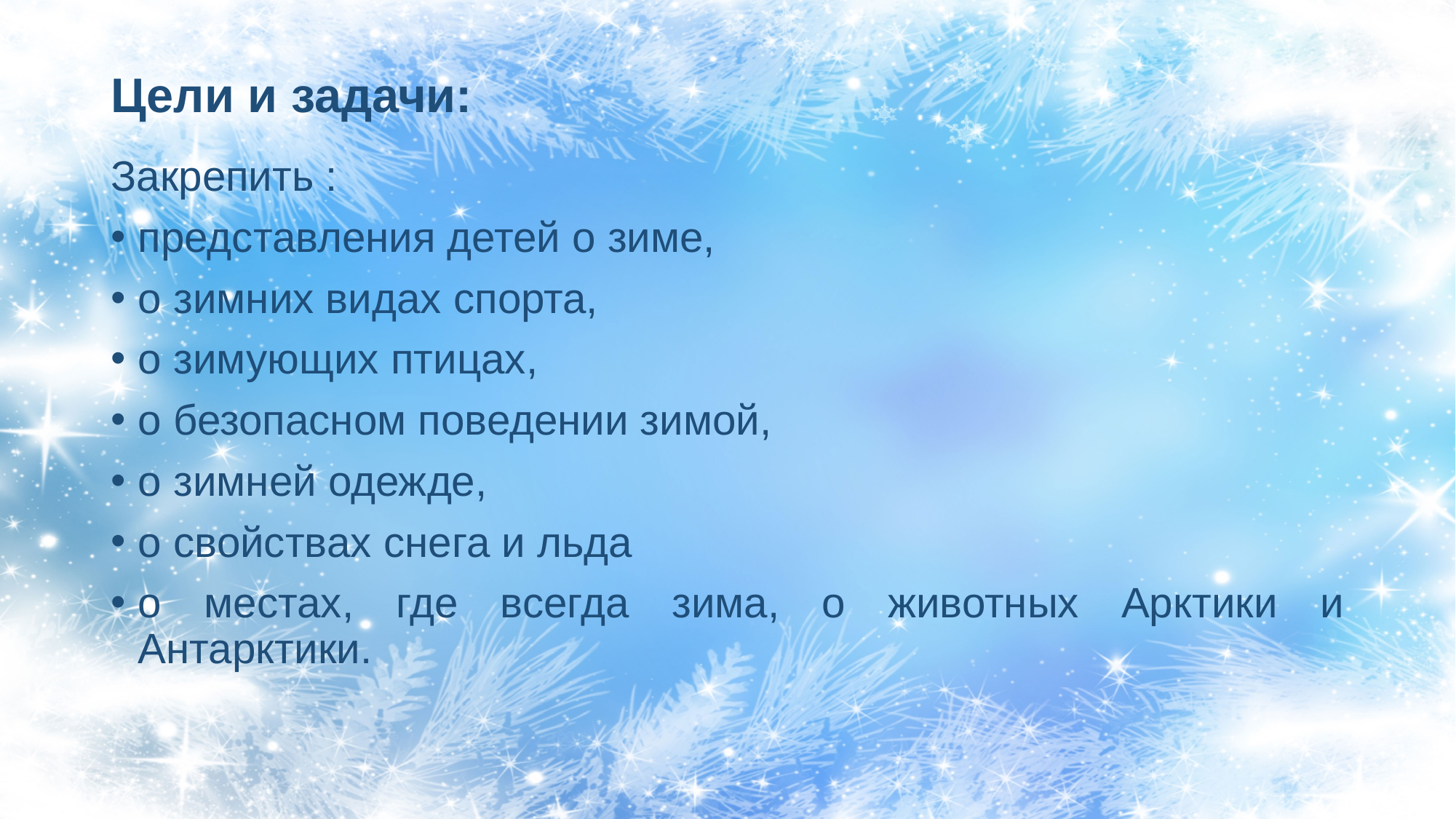

# Цели и задачи:
Закрепить :
представления детей о зиме,
о зимних видах спорта,
о зимующих птицах,
о безопасном поведении зимой,
о зимней одежде,
о свойствах снега и льда
о местах, где всегда зима, о животных Арктики и Антарктики.